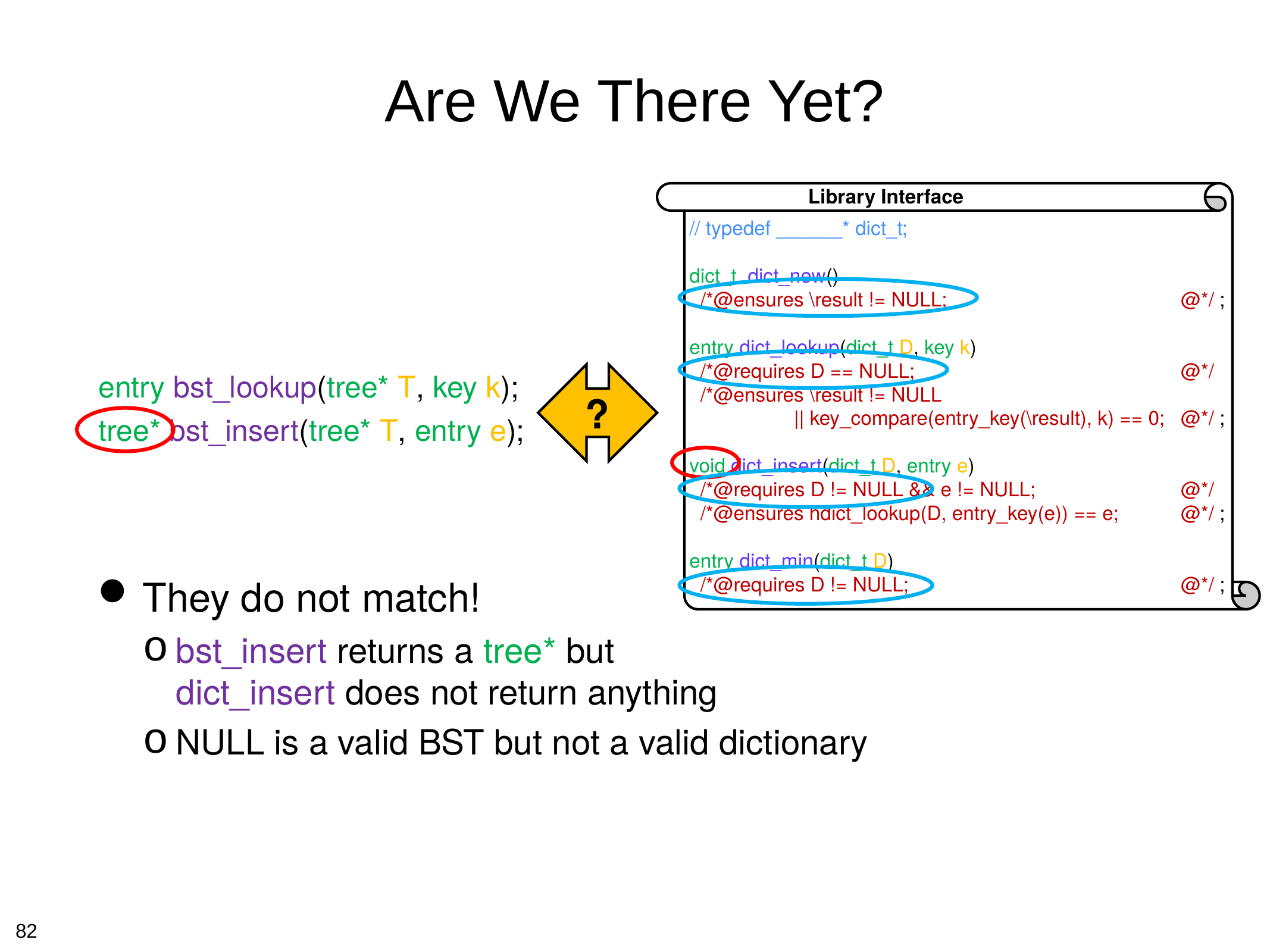

# Are We There Yet?
Library Interface
// typedef ______* dict_t;

dict_t  dict_new()
  /*@ensures \result != NULL;	@*/ ;

entry dict_lookup(dict_t D, key k)
  /*@requires D == NULL;	@*/
  /*@ensures \result != NULL
                   || key_compare(entry_key(\result), k) == 0;	@*/ ;

void dict_insert(dict_t D, entry e)
  /*@requires D != NULL && e != NULL;	@*/
  /*@ensures hdict_lookup(D, entry_key(e)) == e;	@*/ ;

entry dict_min(dict_t D)
  /*@requires D != NULL;	@*/ ;

entry bst_lookup(tree* T, key k);
tree* bst_insert(tree* T, entry e);

They do not match!
bst_insert returns a tree* but
dict_insert does not return anything
NULL is a valid BST but not a valid dictionary

?

82